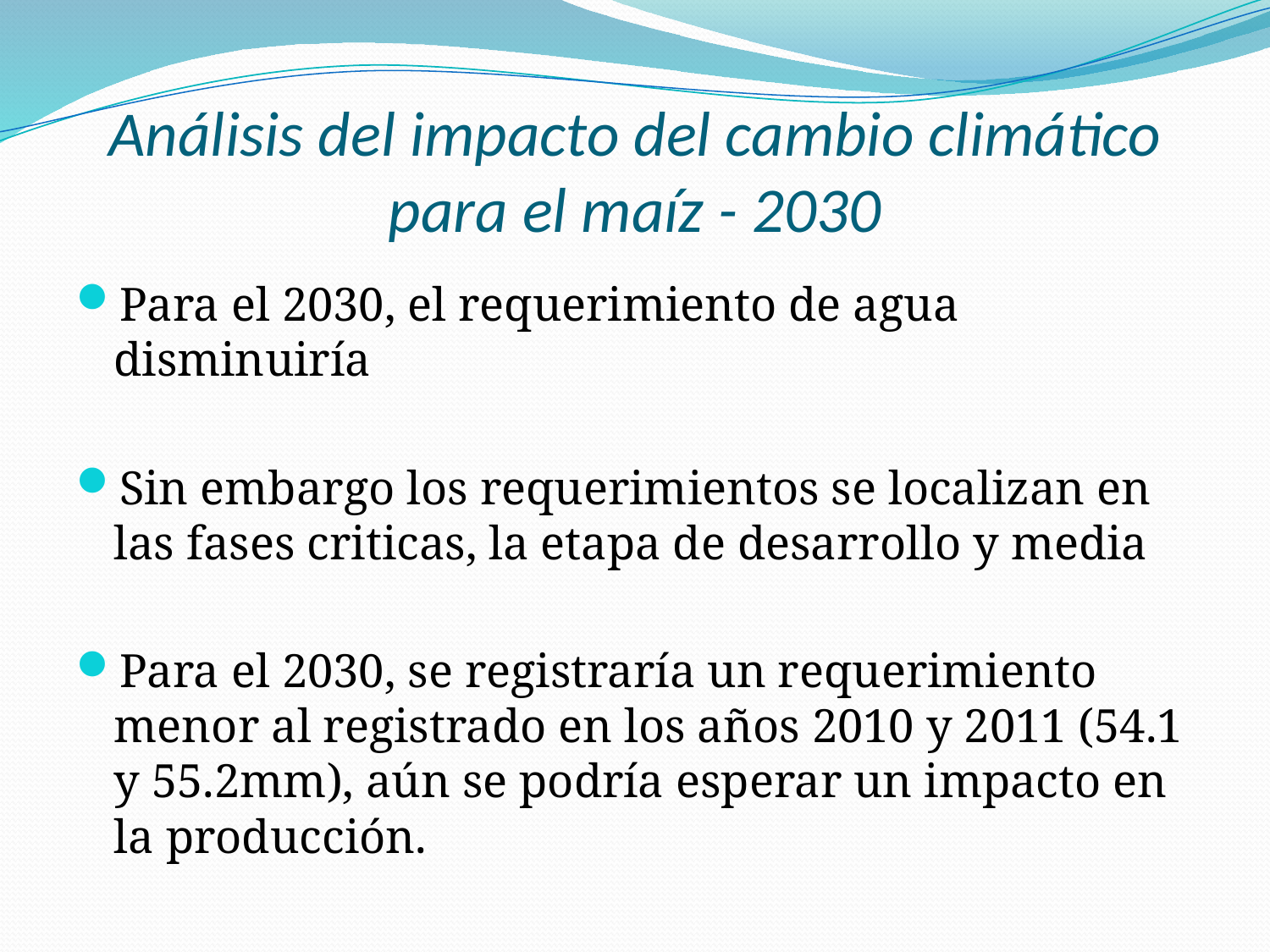

# Análisis del impacto del cambio climático para el maíz - 2030
Para el 2030, el requerimiento de agua disminuiría

Sin embargo los requerimientos se localizan en las fases criticas, la etapa de desarrollo y media

Para el 2030, se registraría un requerimiento menor al registrado en los años 2010 y 2011 (54.1 y 55.2mm), aún se podría esperar un impacto en la producción.